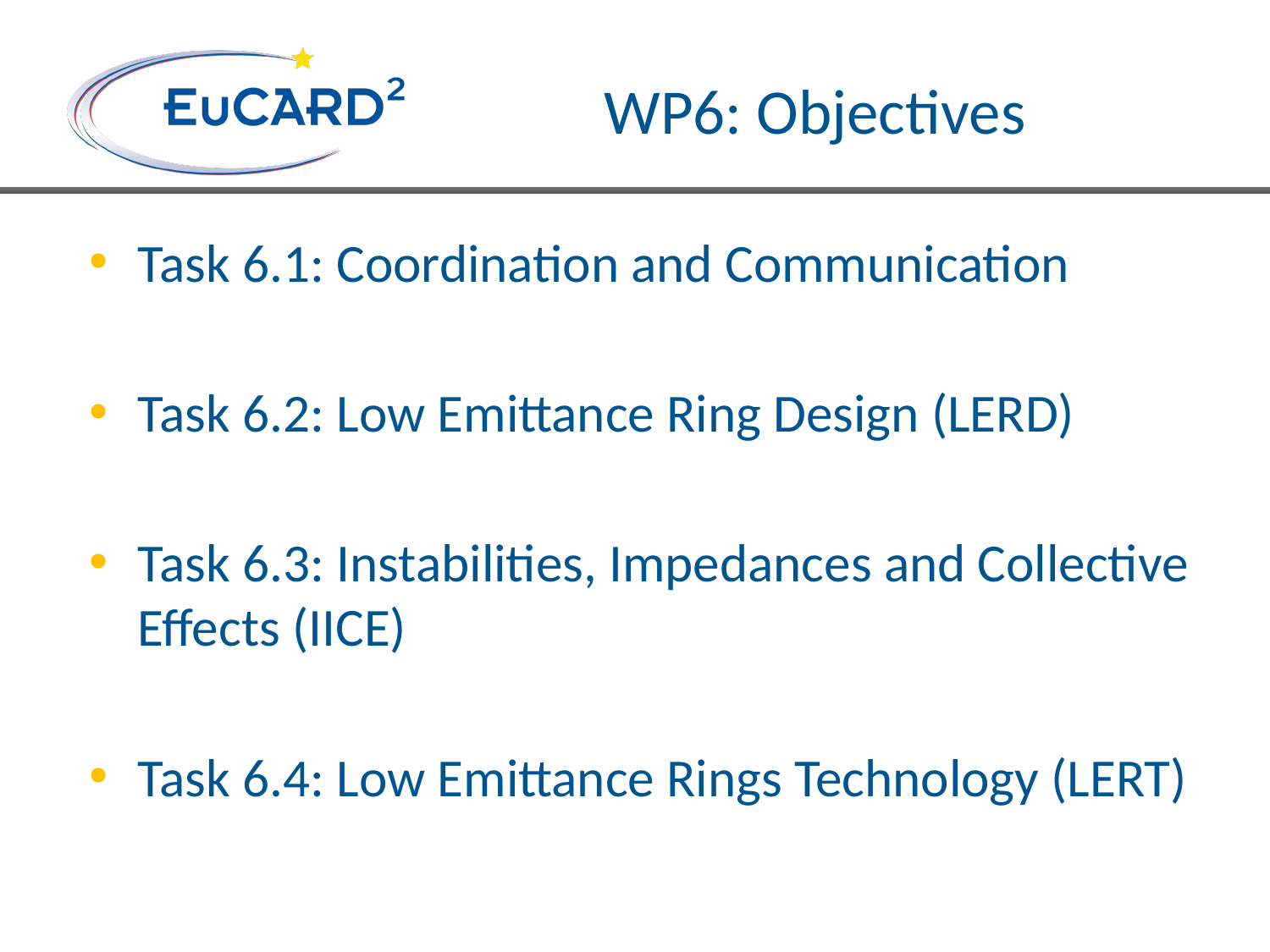

# WP6: Objectives
Task 6.1: Coordination and Communication

Task 6.2: Low Emittance Ring Design (LERD)

Task 6.3: Instabilities, Impedances and Collective Effects (IICE)

Task 6.4: Low Emittance Rings Technology (LERT)